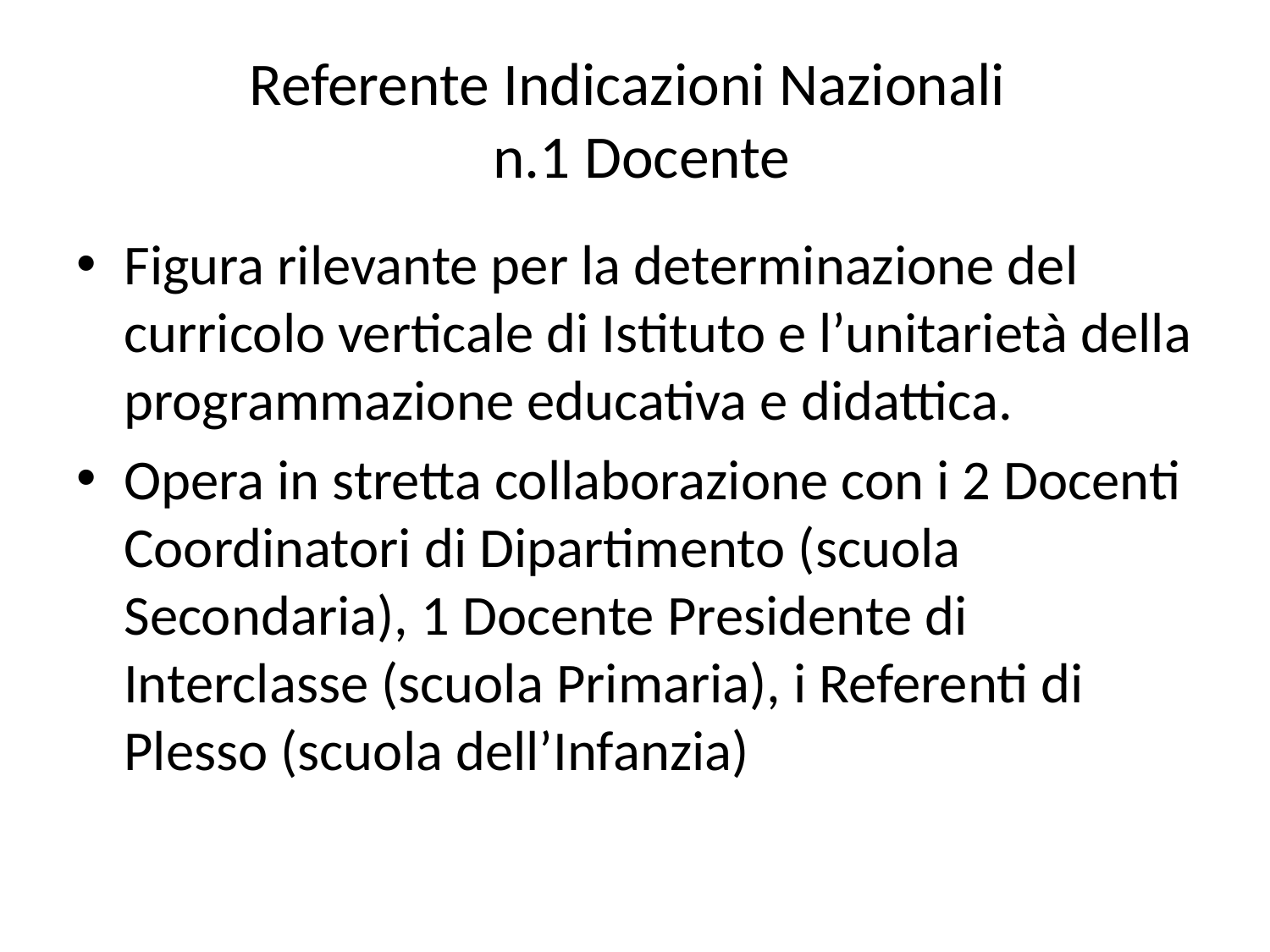

# Referente Indicazioni Nazionali n.1 Docente
Figura rilevante per la determinazione del curricolo verticale di Istituto e l’unitarietà della programmazione educativa e didattica.
Opera in stretta collaborazione con i 2 Docenti Coordinatori di Dipartimento (scuola Secondaria), 1 Docente Presidente di Interclasse (scuola Primaria), i Referenti di Plesso (scuola dell’Infanzia)